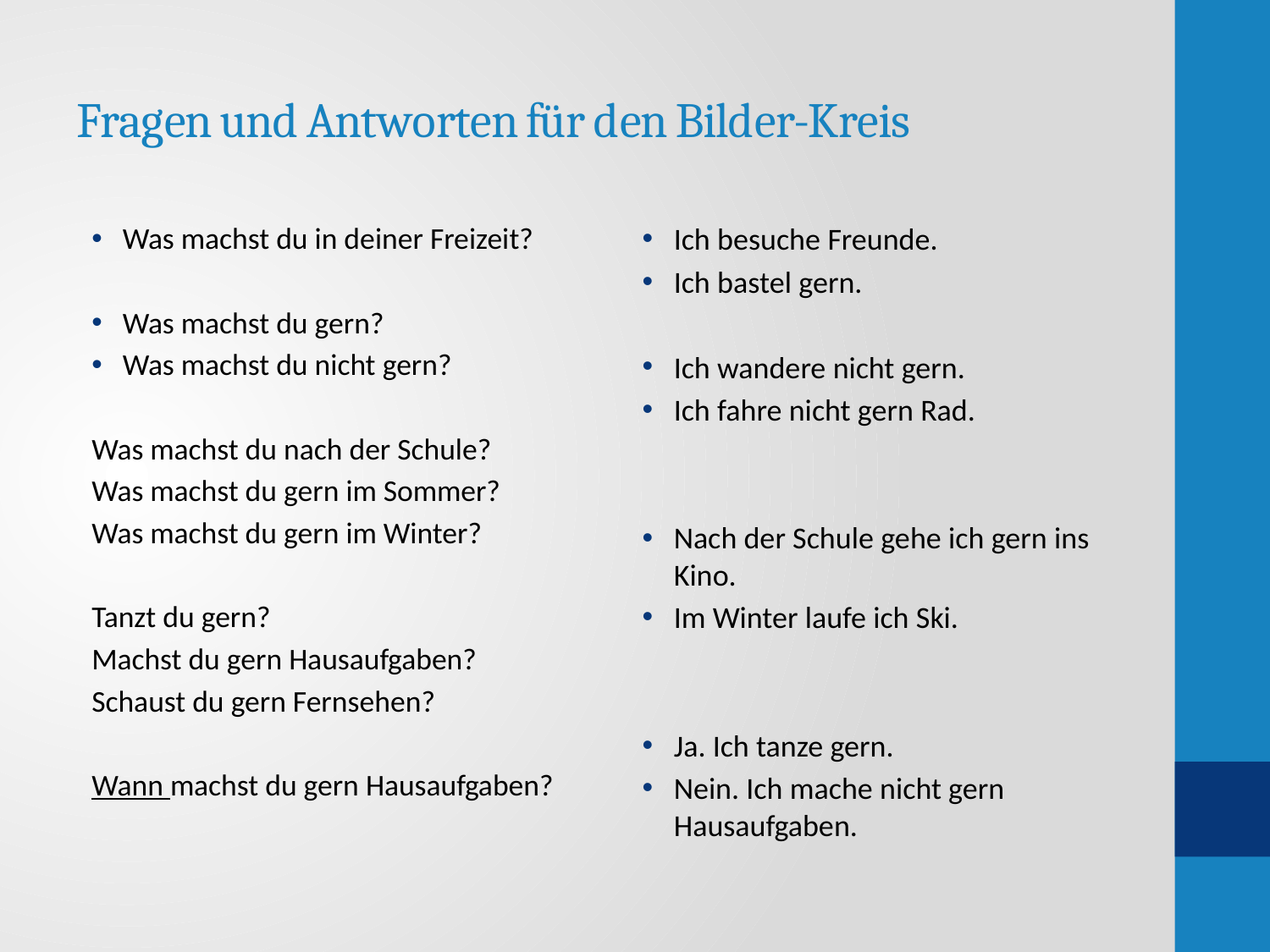

# Fragen und Antworten für den Bilder-Kreis
Was machst du in deiner Freizeit?

Was machst du gern?
Was machst du nicht gern?

Was machst du nach der Schule?
Was machst du gern im Sommer?
Was machst du gern im Winter?

Tanzt du gern?
Machst du gern Hausaufgaben?
Schaust du gern Fernsehen?

Wann machst du gern Hausaufgaben?

Ich besuche Freunde.
Ich bastel gern.

Ich wandere nicht gern.
Ich fahre nicht gern Rad.

Nach der Schule gehe ich gern ins Kino.
Im Winter laufe ich Ski.

Ja. Ich tanze gern.
Nein. Ich mache nicht gern Hausaufgaben.